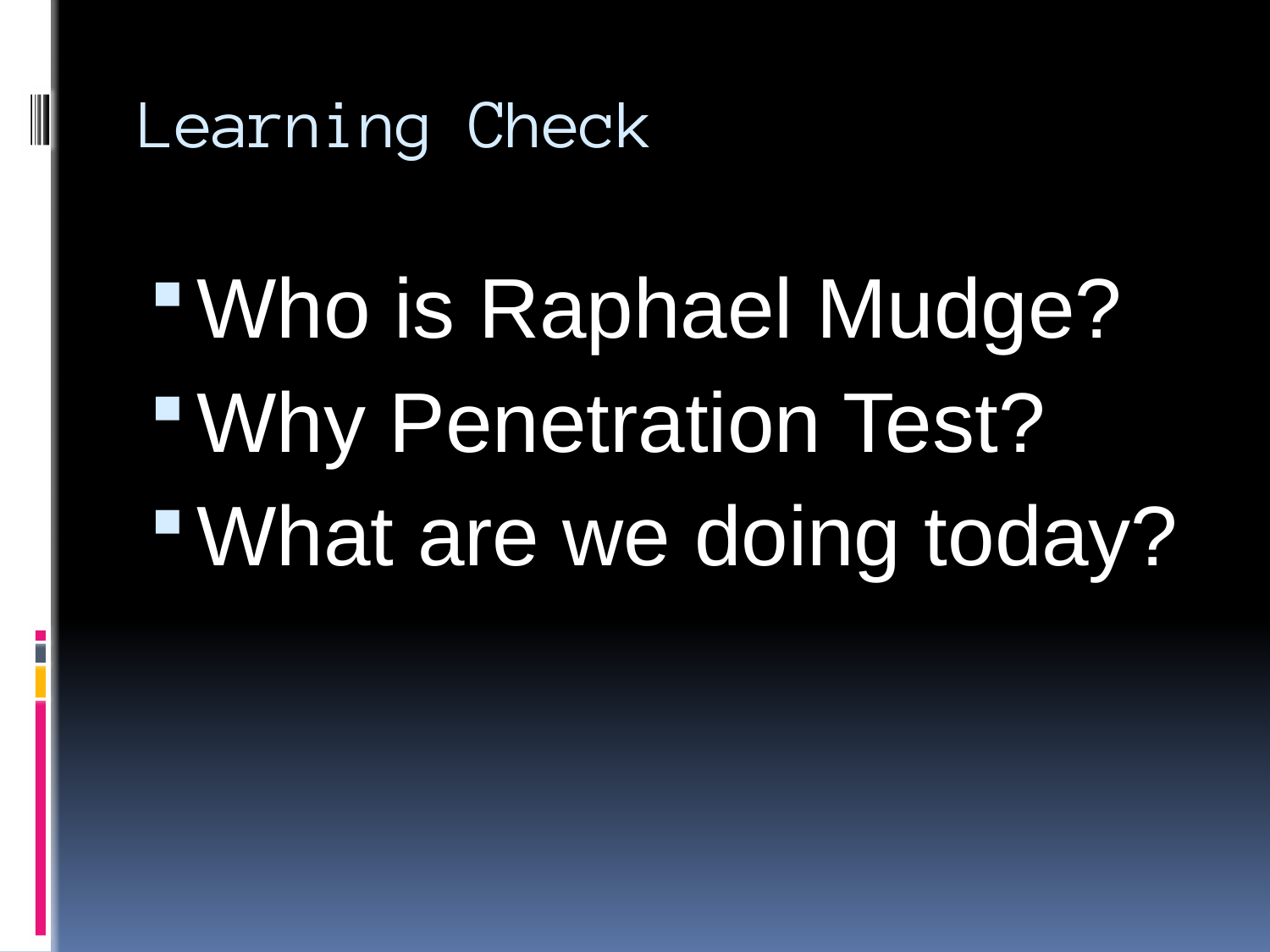

# Learning Check
Who is Raphael Mudge?
Why Penetration Test?
What are we doing today?